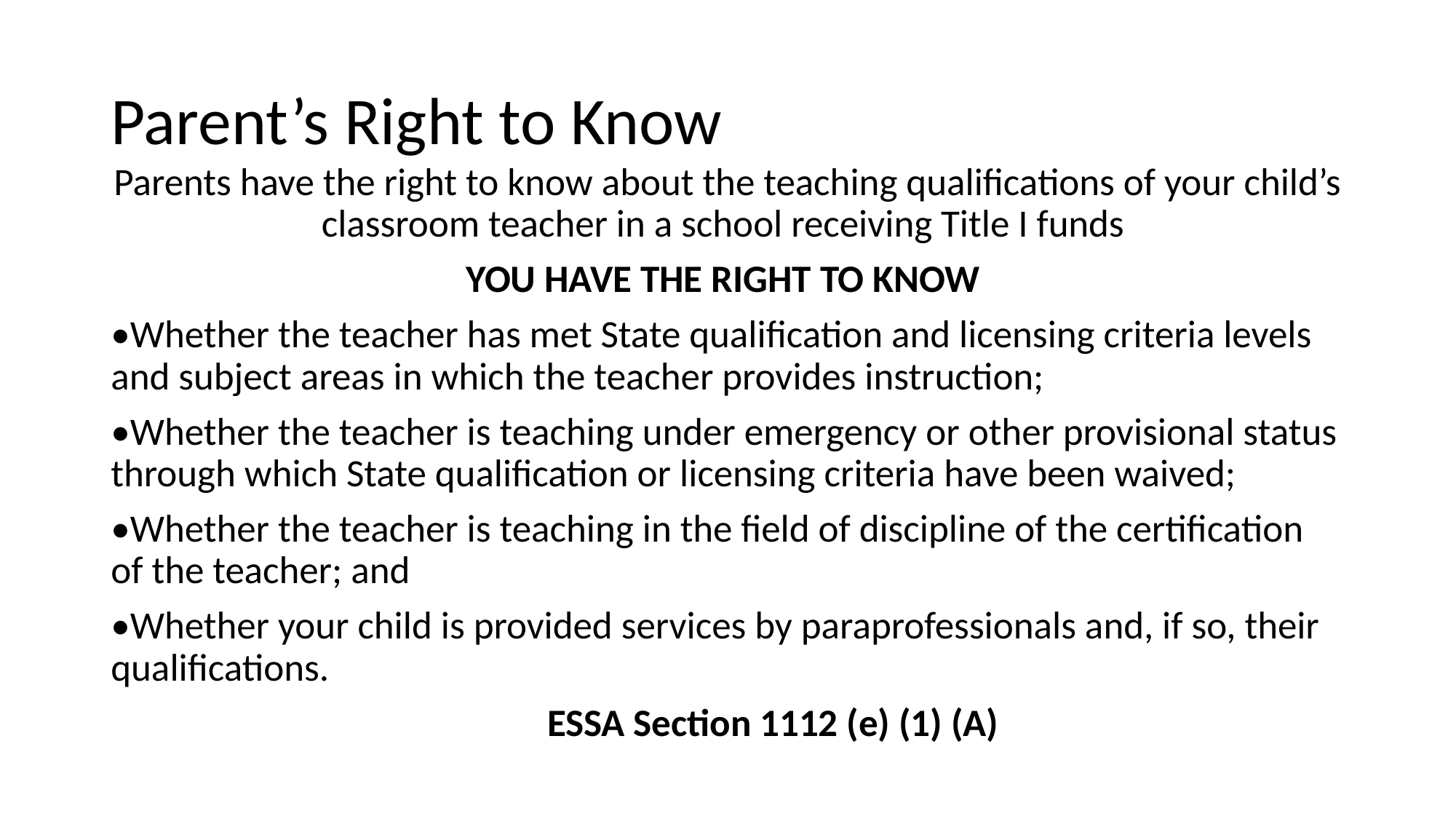

# Parent’s Right to Know
Parents have the right to know about the teaching qualifications of your child’s classroom teacher in a school receiving Title I funds
YOU HAVE THE RIGHT TO KNOW
•Whether the teacher has met State qualification and licensing criteria levels and subject areas in which the teacher provides instruction;
•Whether the teacher is teaching under emergency or other provisional status through which State qualification or licensing criteria have been waived;
•Whether the teacher is teaching in the field of discipline of the certification of the teacher; and
•Whether your child is provided services by paraprofessionals and, if so, their qualifications.
							ESSA Section 1112 (e) (1) (A)